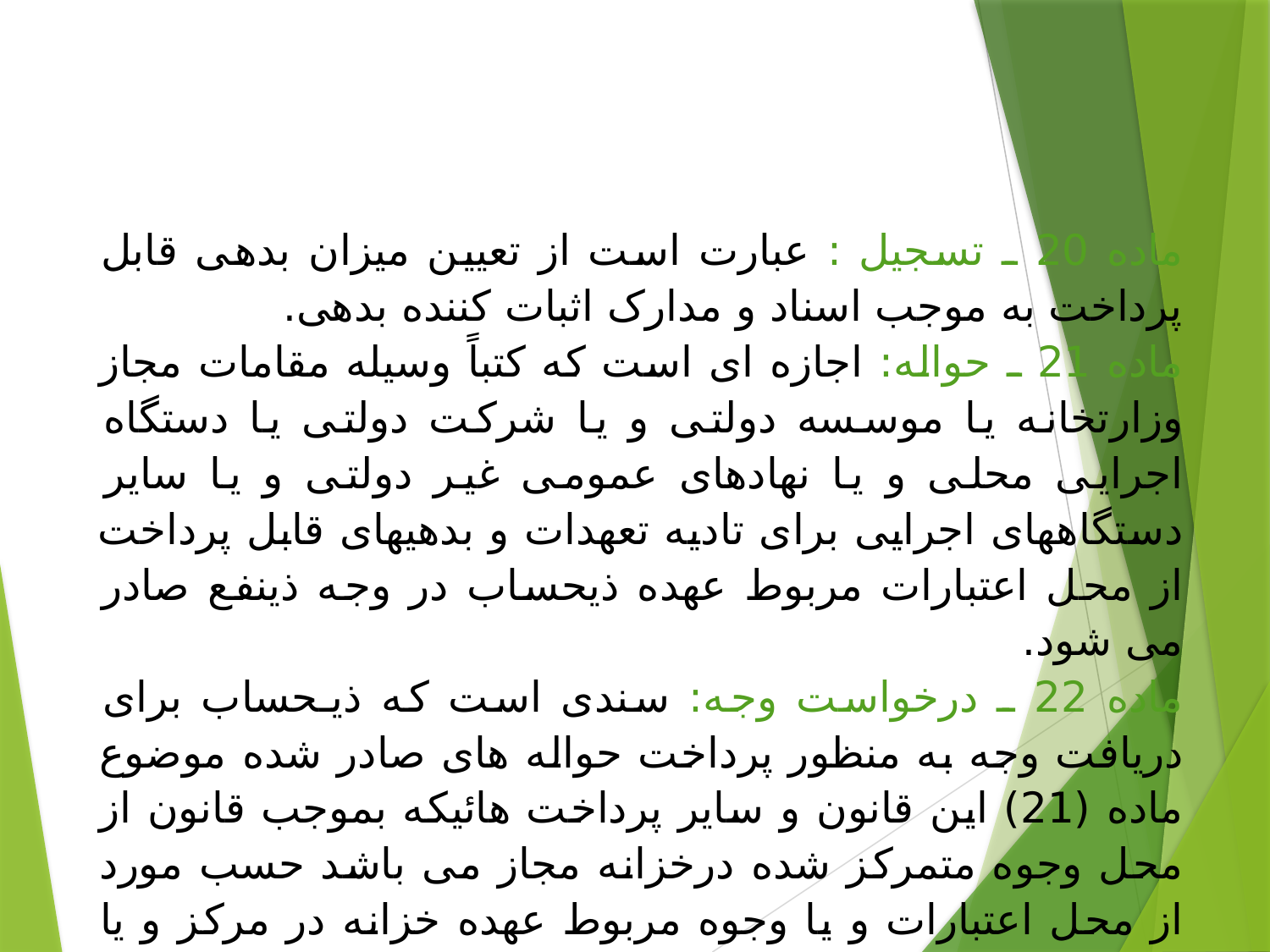

#
ماده 20 ـ تسجیل : عبارت است از تعیین میزان بدهی قابل پرداخت به موجب اسناد و مدارک اثبات کننده بدهی.
ماده 21 ـ حواله: اجازه ای است که کتباً وسیله مقامات مجاز وزارتخانه یا موسسه دولتی و یا شرکت دولتی یا دستگاه اجرایی محلی و یا نهادهای عمومی غیر دولتی و یا سایر دستگاههای اجرایی برای تادیه تعهدات و بدهیهای قابل پرداخت از محل اعتبارات مربوط عهده ذیحساب در وجه ذینفع صادر می شود.
ماده 22 ـ درخواست وجه: سندی است که ذیـحساب برای دریافت وجه به منظور پرداخت حواله های صادر شده موضوع ماده (21) این قانون و سایر پرداخت هائیکه بموجب قانون از محل وجوه متمرکز شده درخزانه مجاز می باشد حسب مورد از محل اعتبارات و یا وجوه مربوط عهده خزانه در مرکز و یا عهده نمایندگی خزانه در استان در وجه حساب بانکی پرداخت دستگاه اجرایی صادر می کند.